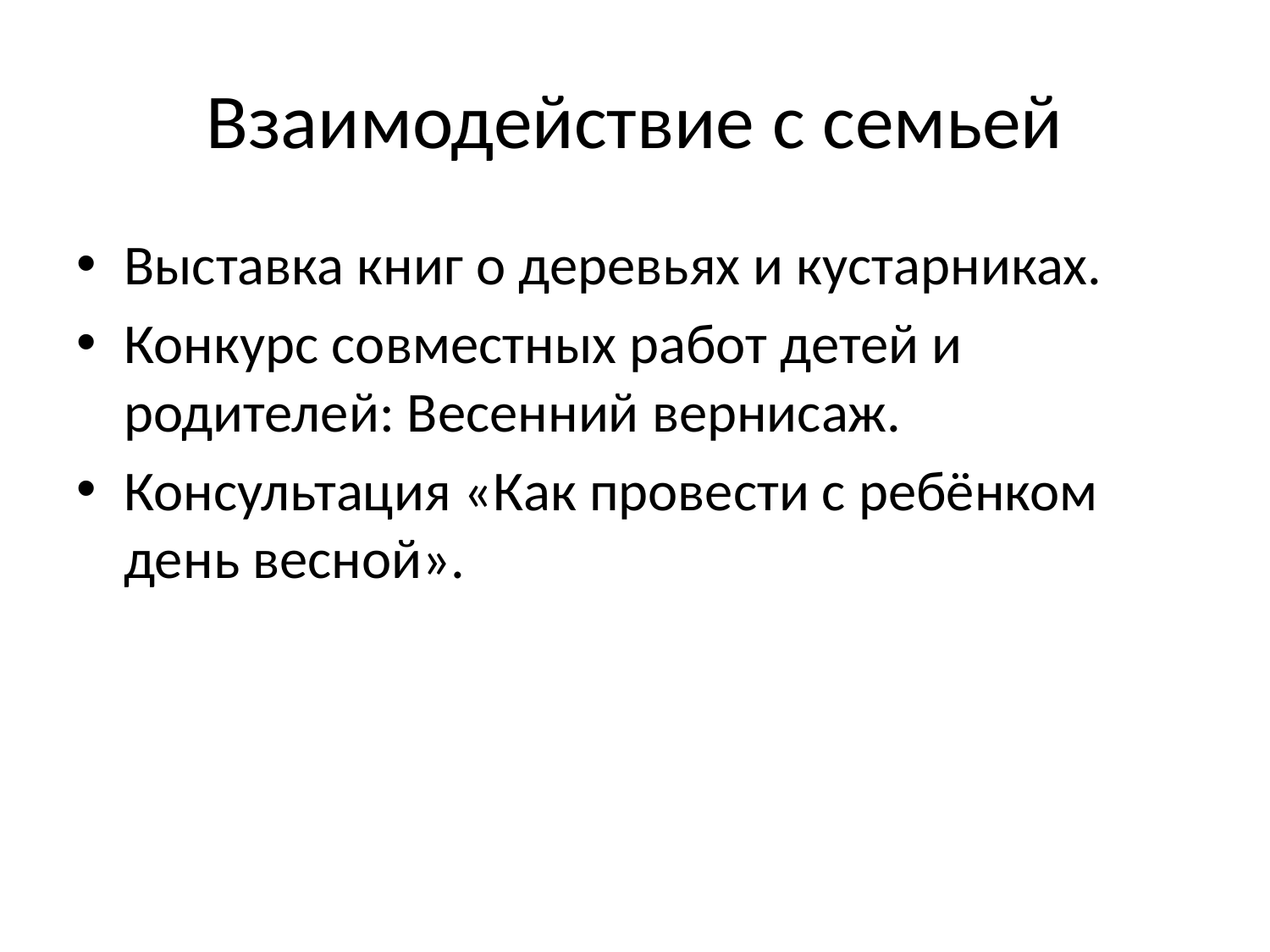

# Взаимодействие с семьей
Выставка книг о деревьях и кустарниках.
Конкурс совместных работ детей и родителей: Весенний вернисаж.
Консультация «Как провести с ребёнком  день весной».